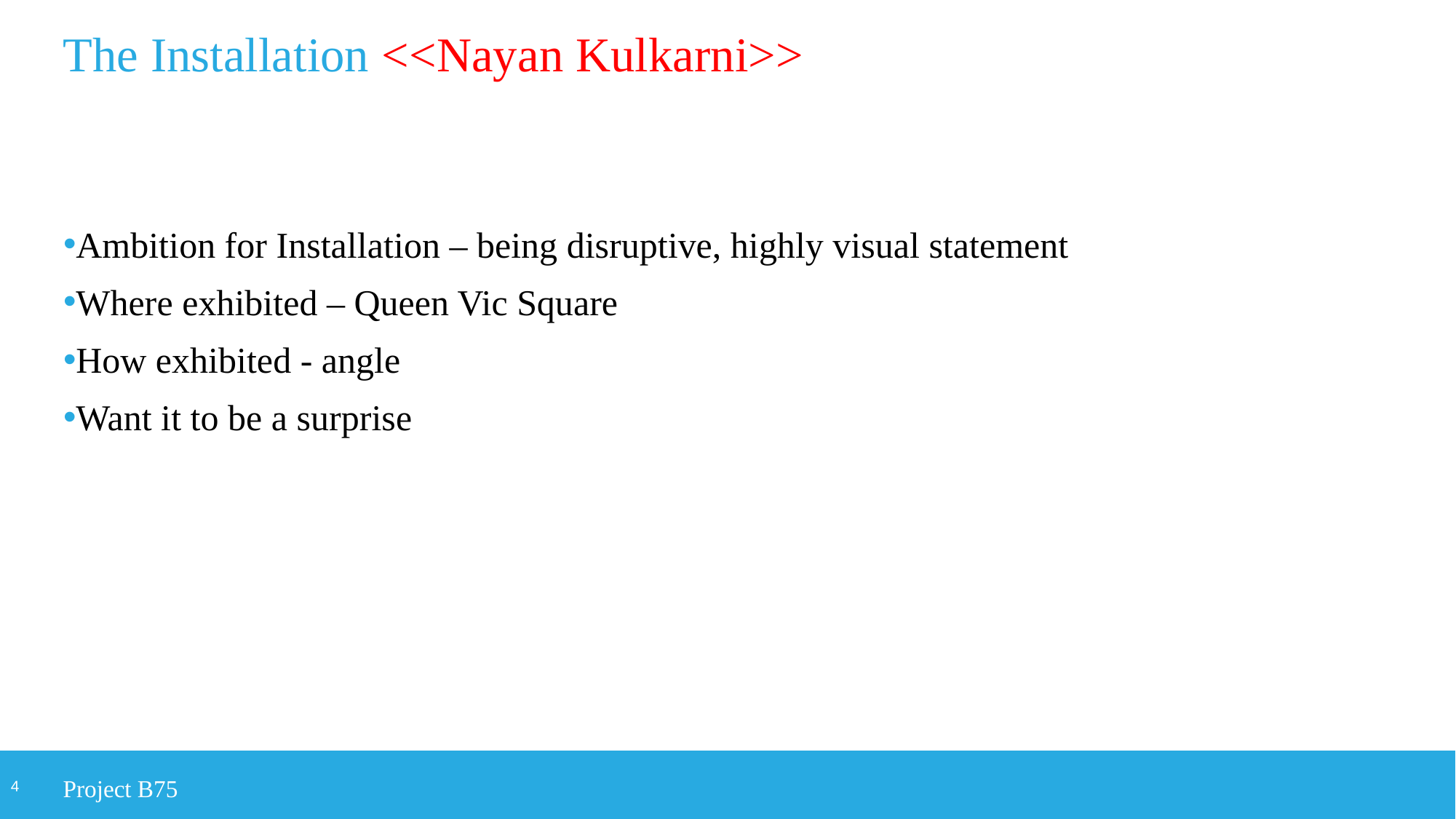

# The Installation <<Nayan Kulkarni>>
Ambition for Installation – being disruptive, highly visual statement
Where exhibited – Queen Vic Square
How exhibited - angle
Want it to be a surprise

Project B75